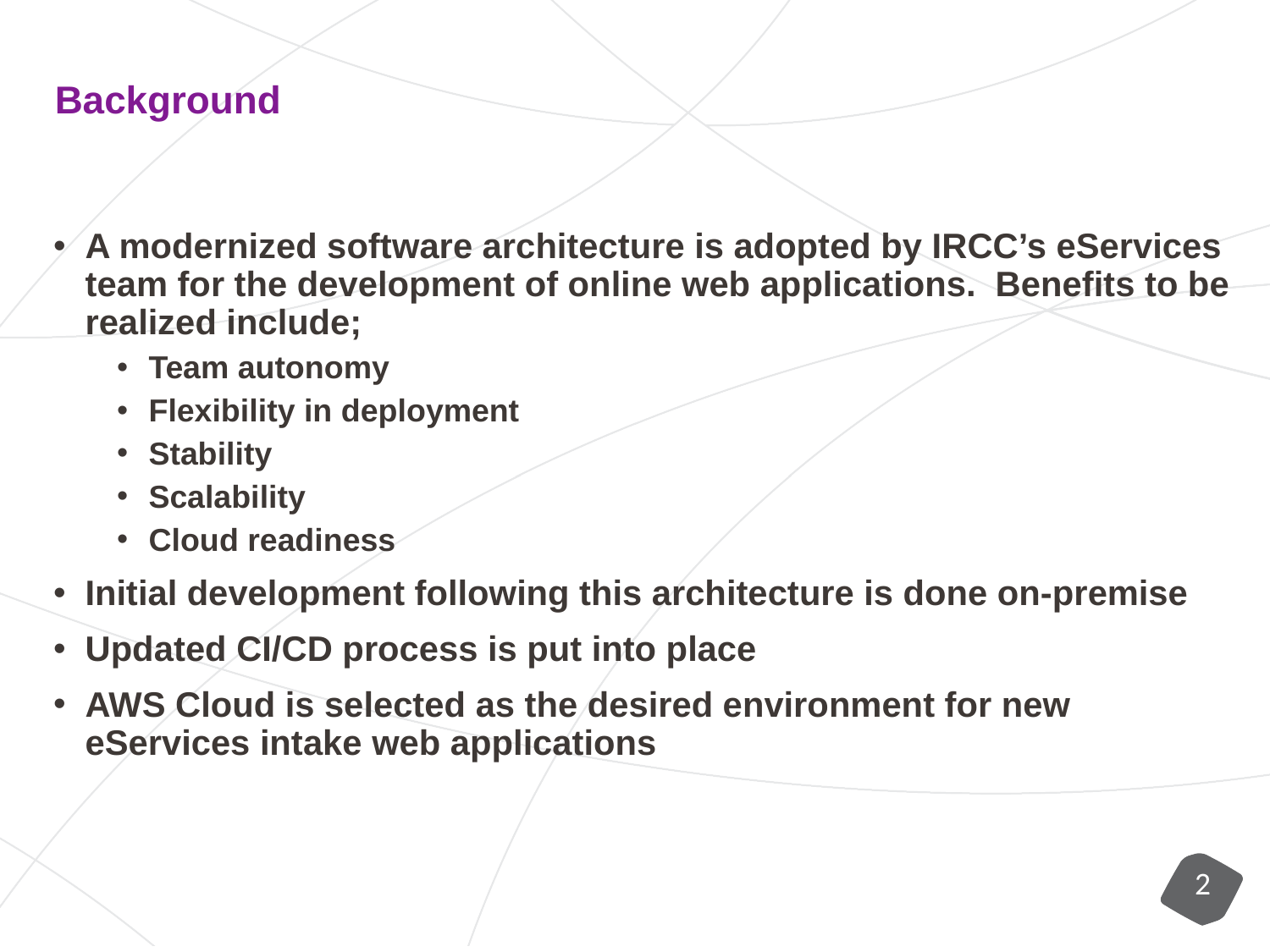

Background
A modernized software architecture is adopted by IRCC’s eServices team for the development of online web applications.  Benefits to be realized include;
Team autonomy
Flexibility in deployment
Stability
Scalability
Cloud readiness
Initial development following this architecture is done on-premise
Updated CI/CD process is put into place
AWS Cloud is selected as the desired environment for new eServices intake web applications
2